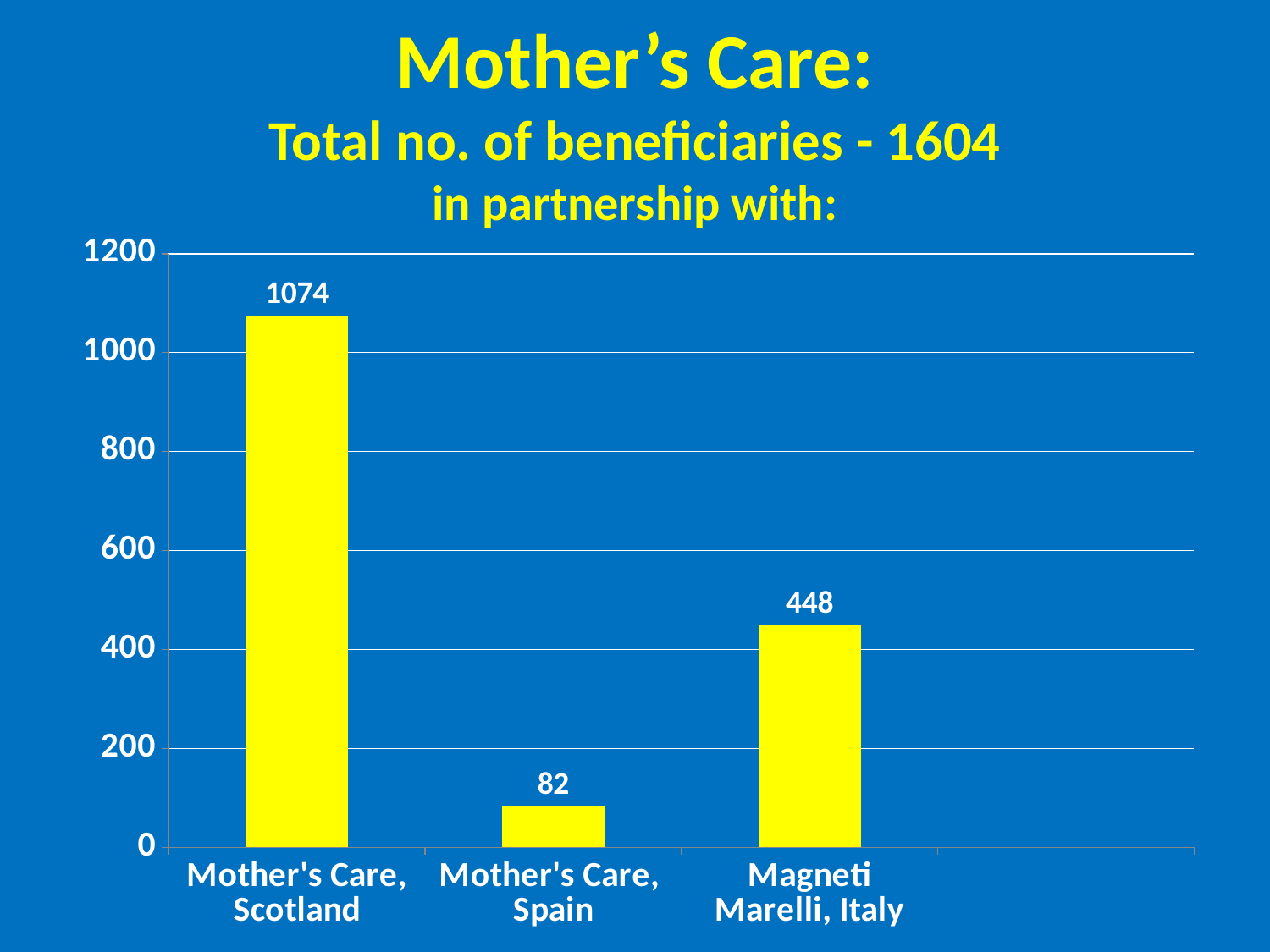

# Mother’s Care: Total no. of beneficiaries - 1604 in partnership with:

### Chart

| Category | CHILDREN |
|---|---|
| Mother's Care, Scotland | 1074.0 |
| Mother's Care,  Spain | 82.0 |
| Magneti Marelli, Italy | 448.0 |